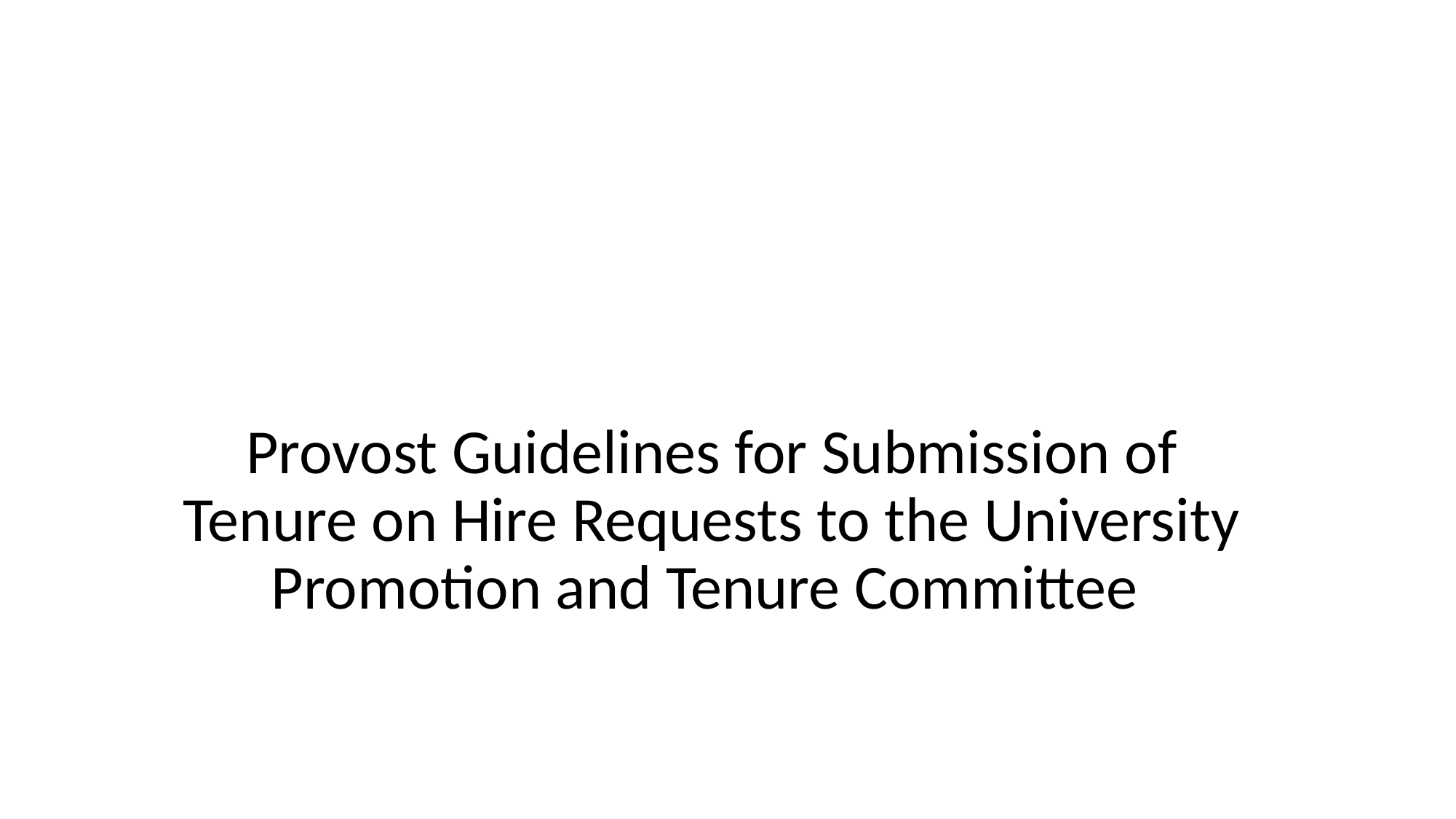

# Provost Guidelines for Submission of Tenure on Hire Requests to the University Promotion and Tenure Committee